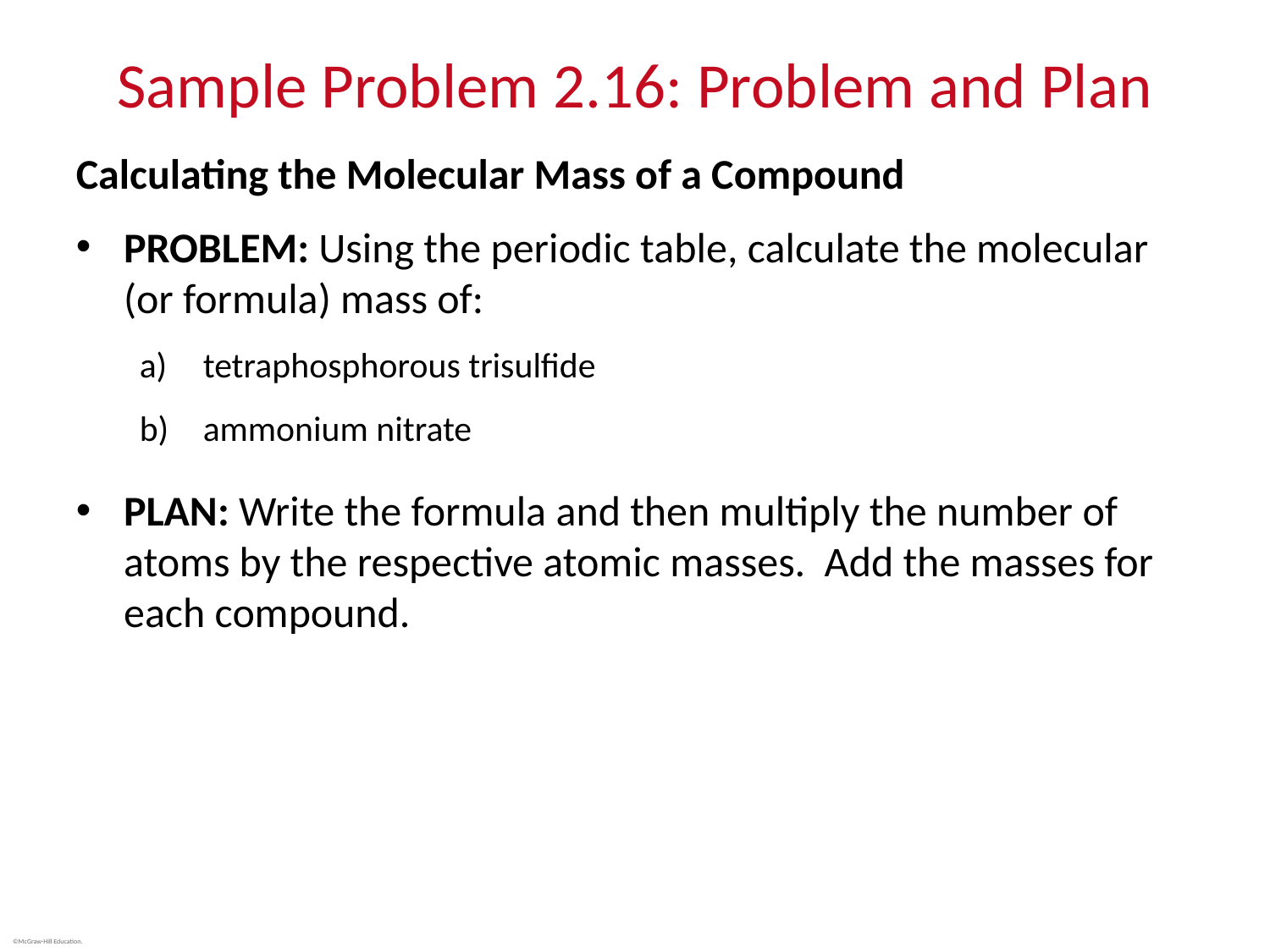

# Sample Problem 2.16: Problem and Plan
Calculating the Molecular Mass of a Compound
PROBLEM: Using the periodic table, calculate the molecular (or formula) mass of:
tetraphosphorous trisulfide
ammonium nitrate
PLAN: Write the formula and then multiply the number of atoms by the respective atomic masses.  Add the masses for each compound.